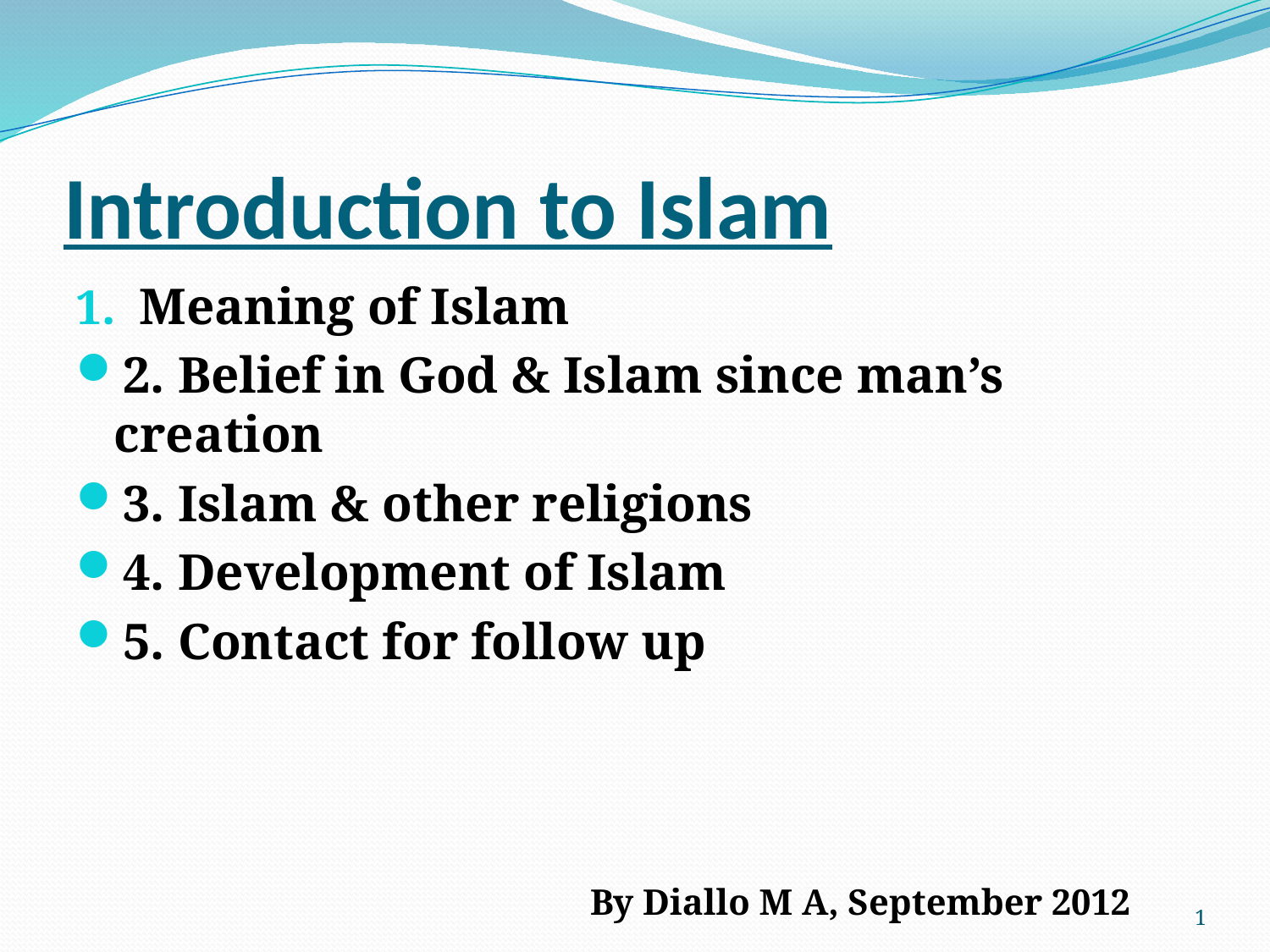

# Introduction to Islam
Meaning of Islam
2. Belief in God & Islam since man’s creation
3. Islam & other religions
4. Development of Islam
5. Contact for follow up

By Diallo M A, September 2012
1